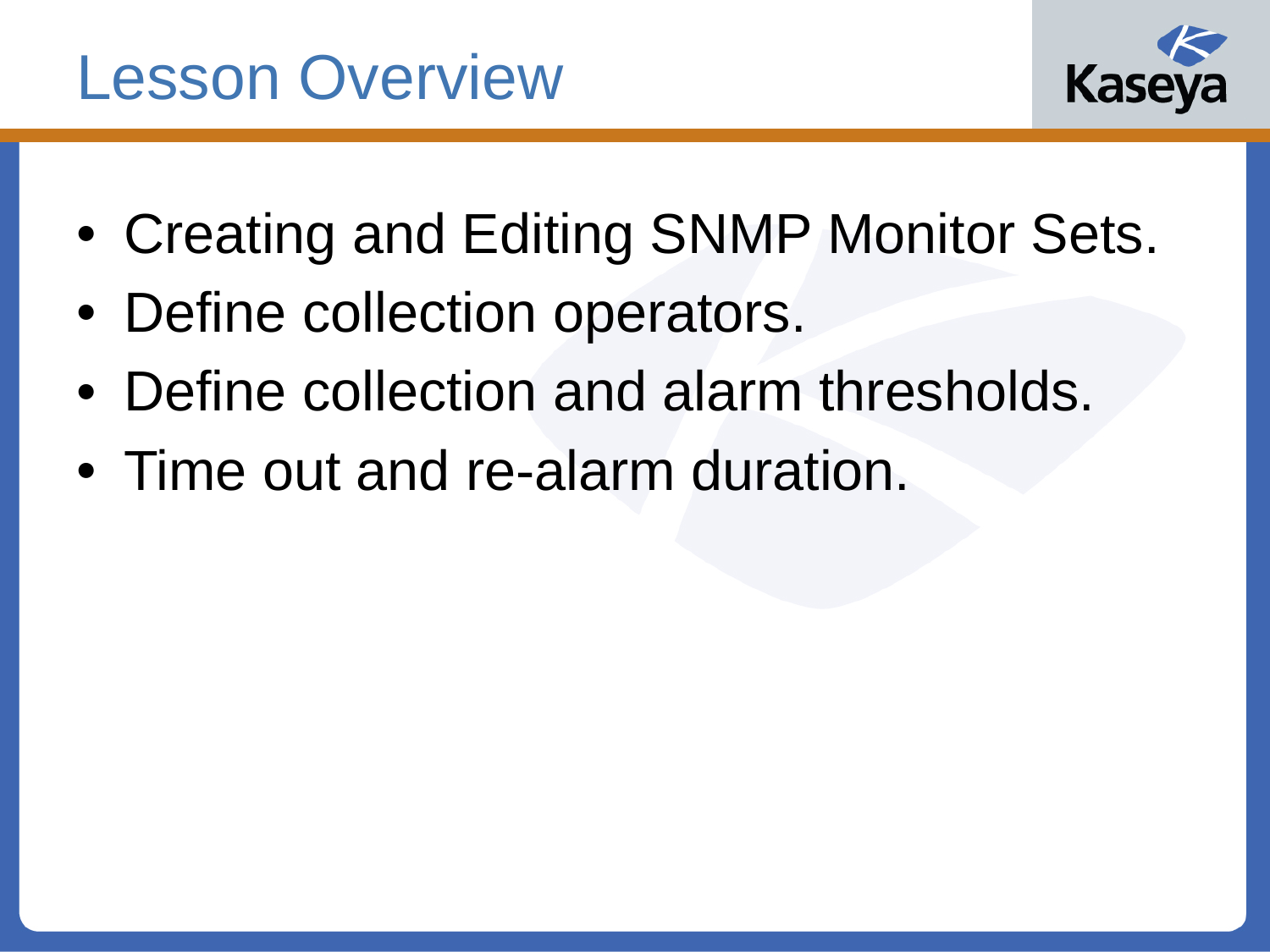

# Lesson Overview
Creating and Editing SNMP Monitor Sets.
Define collection operators.
Define collection and alarm thresholds.
Time out and re-alarm duration.